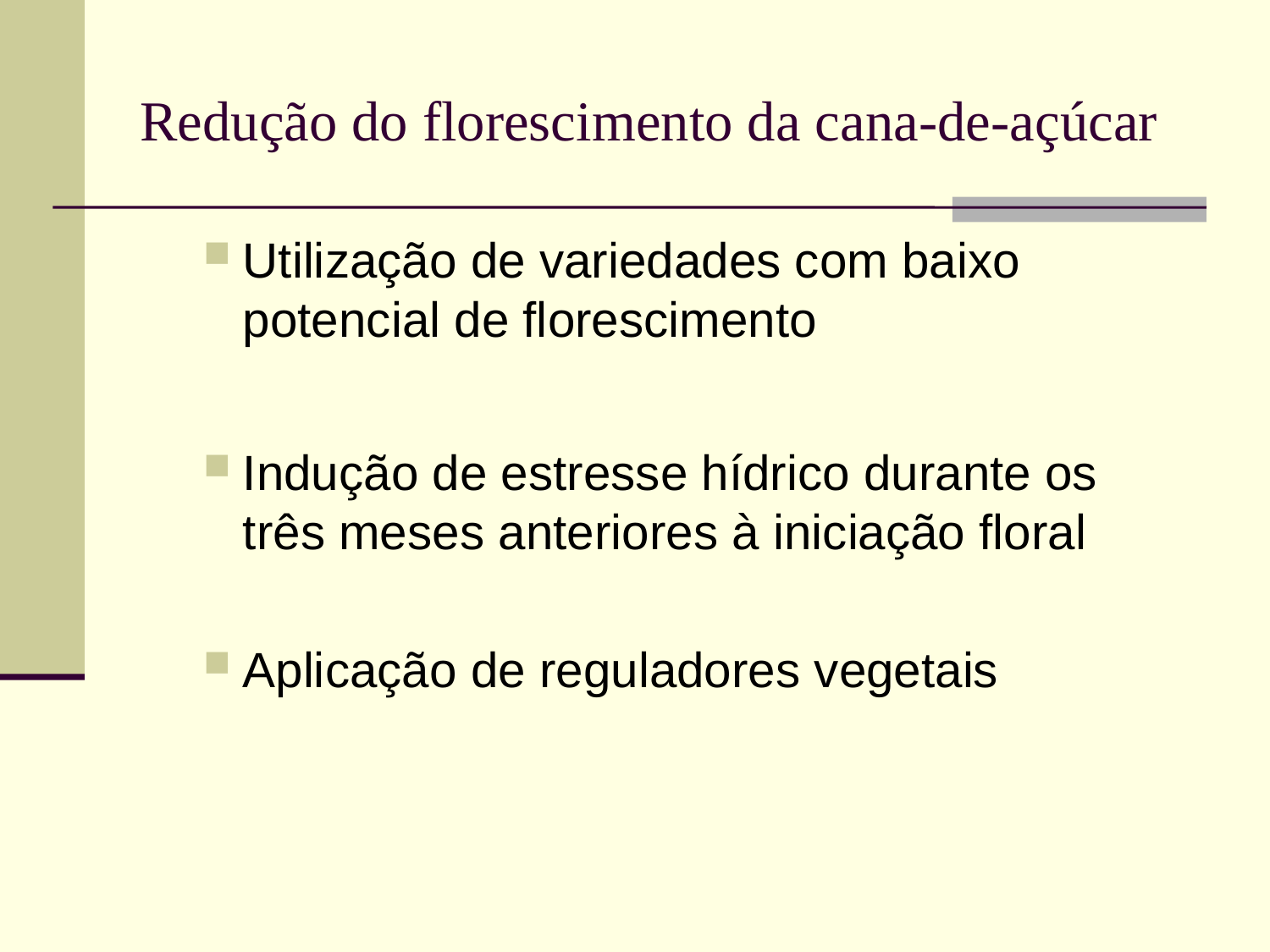

# Redução do florescimento da cana-de-açúcar
Utilização de variedades com baixo potencial de florescimento

Indução de estresse hídrico durante os três meses anteriores à iniciação floral

Aplicação de reguladores vegetais